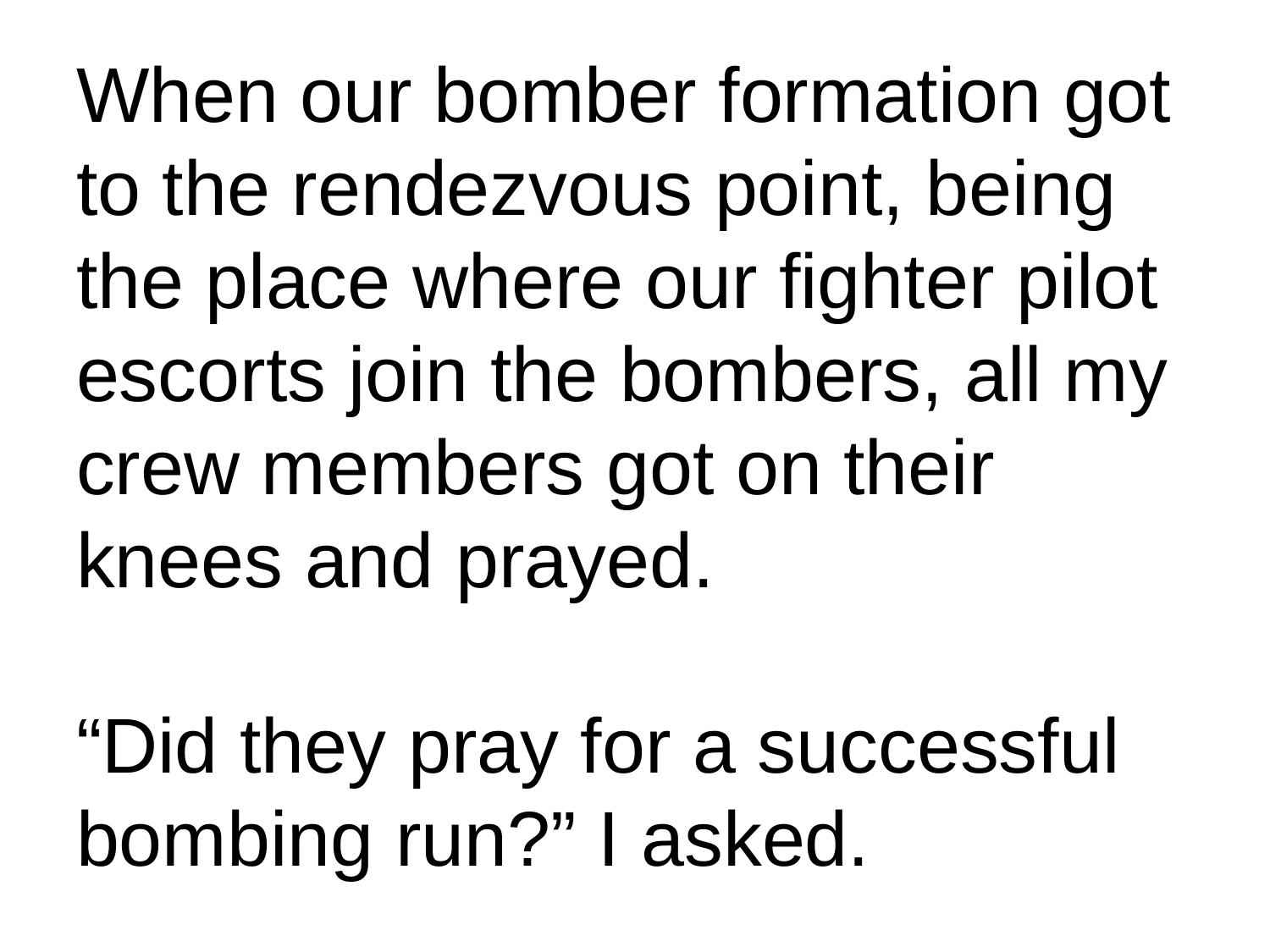

# When our bomber formation got to the rendezvous point, being the place where our fighter pilot escorts join the bombers, all my crew members got on their knees and prayed. “Did they pray for a successful bombing run?” I asked.